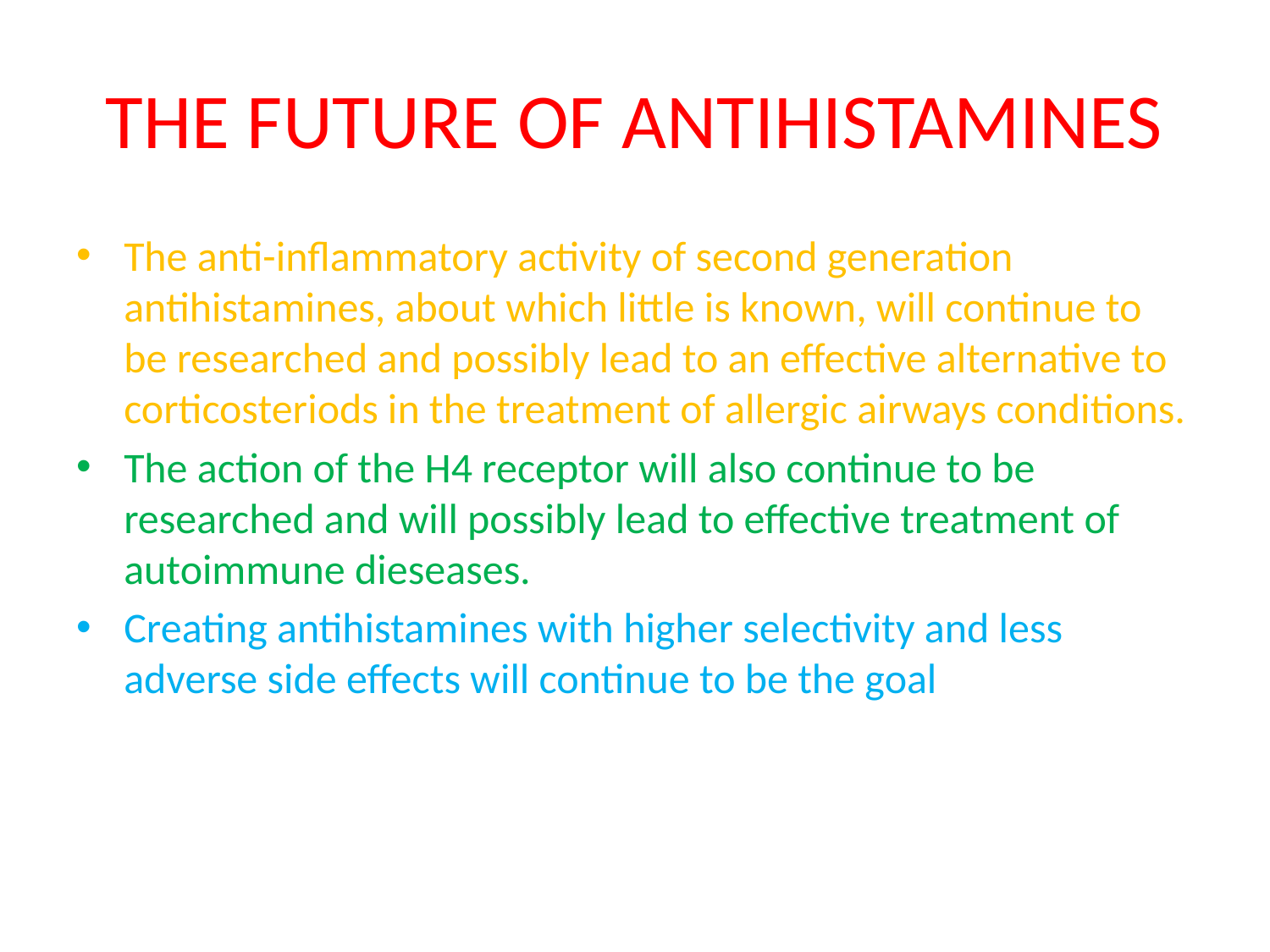

# THE FUTURE OF ANTIHISTAMINES
The anti-inflammatory activity of second generation antihistamines, about which little is known, will continue to be researched and possibly lead to an effective alternative to corticosteriods in the treatment of allergic airways conditions.
The action of the H4 receptor will also continue to be researched and will possibly lead to effective treatment of autoimmune dieseases.
Creating antihistamines with higher selectivity and less adverse side effects will continue to be the goal